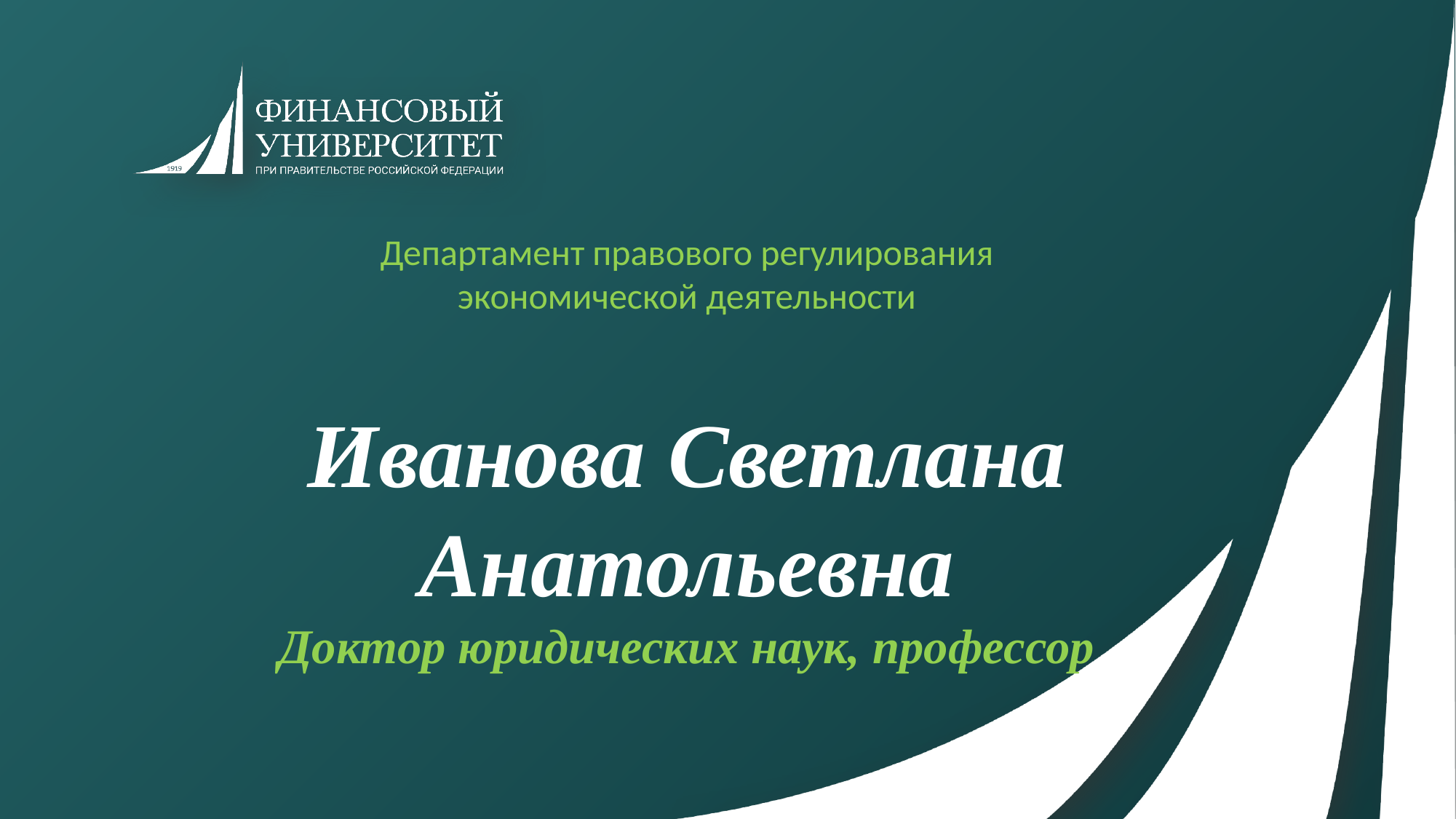

# Департамент правового регулирования экономической деятельности Иванова Светлана Анатольевна Доктор юридических наук, профессор